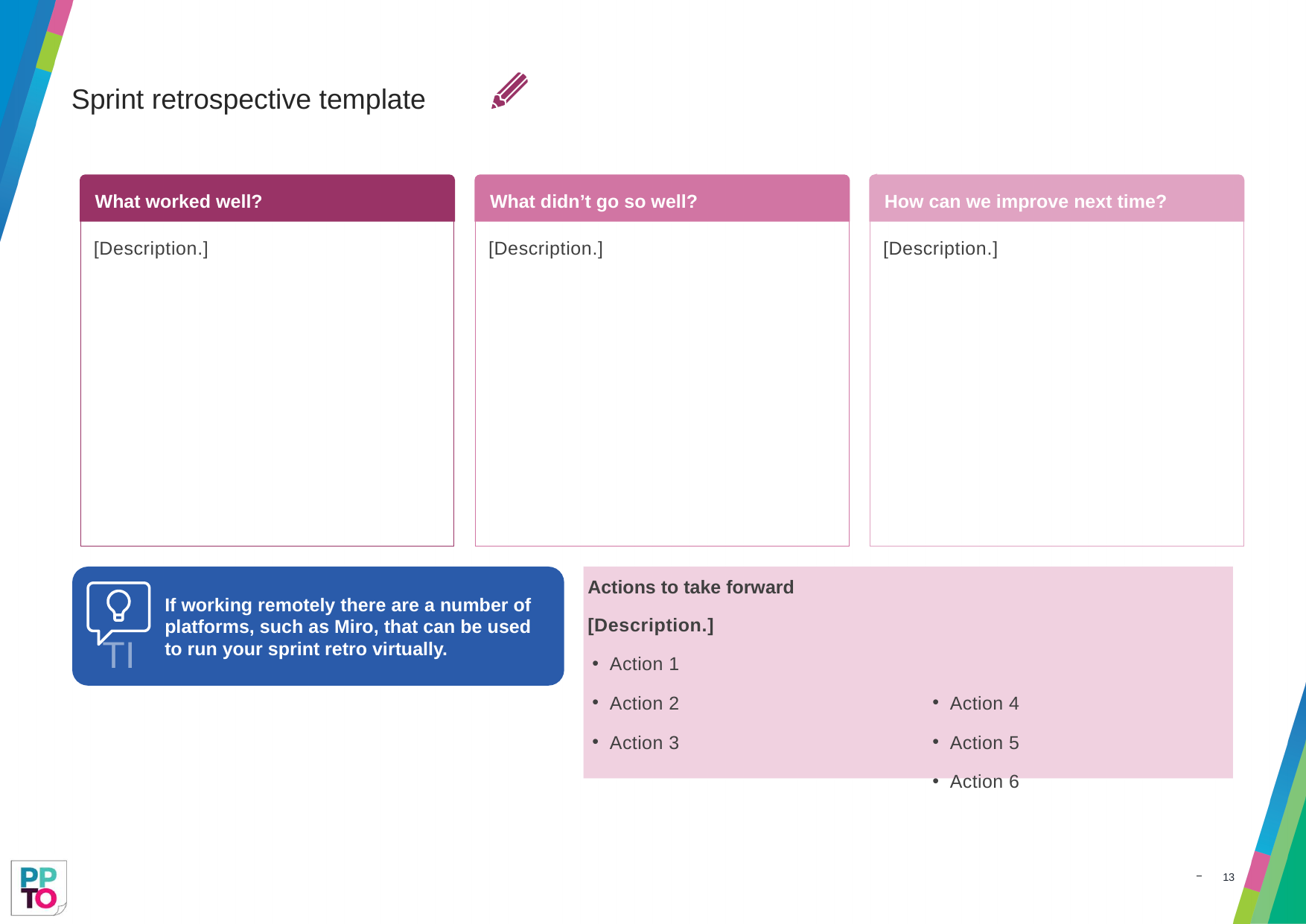

# Sprint retrospective template
What worked well?
[Description.]

What didn’t go so well?
How can we improve next time?

[Description.]

[Description.]

If working remotely there are a number of platforms, such as Miro, that can be used to run your sprint retro virtually.

TIP
Actions to take forward
[Description.]
Action 1
Action 2
Action 3

Action 4
Action 5
Action 6